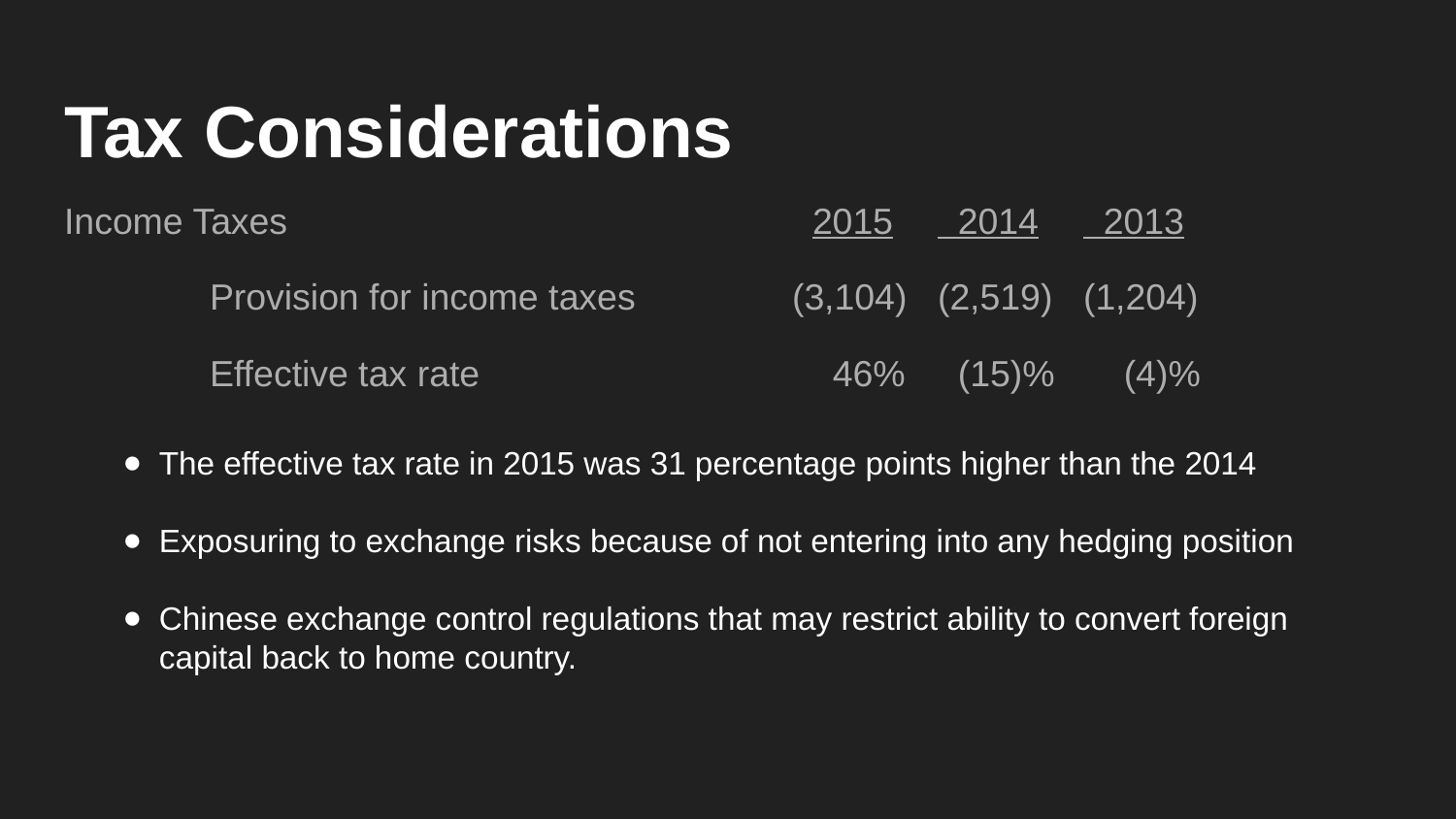

# Tax Considerations
Income Taxes				  2015	  2014	  2013
	Provision for income taxes		(3,104)	(2,519)	(1,204)
	Effective tax rate			    46%	  (15)%	    (4)%
The effective tax rate in 2015 was 31 percentage points higher than the 2014

Exposuring to exchange risks because of not entering into any hedging position

Chinese exchange control regulations that may restrict ability to convert foreign capital back to home country.